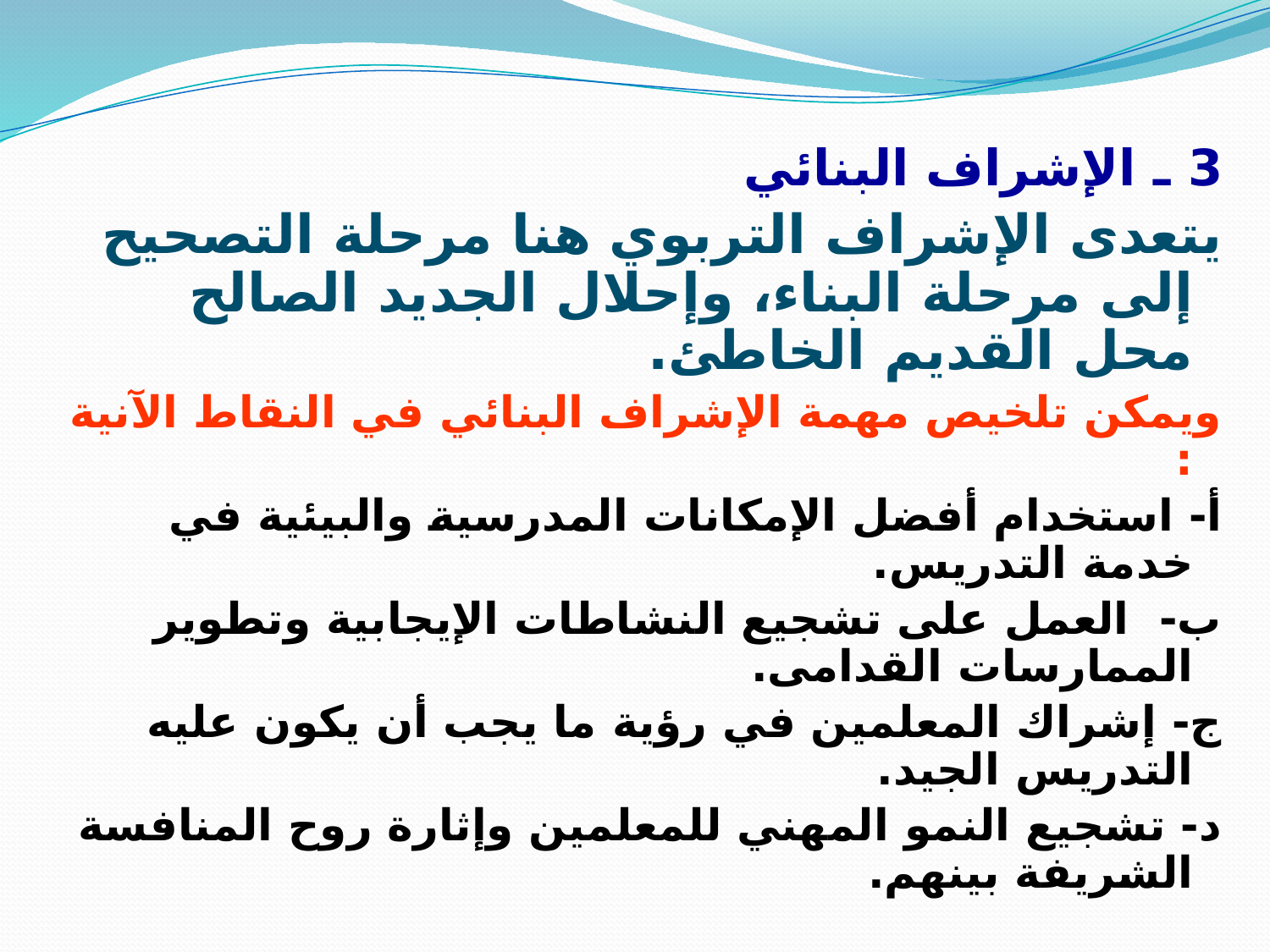

3 ـ الإشراف البنائي
يتعدى الإشراف التربوي هنا مرحلة التصحيح إلى مرحلة البناء، وإحلال الجديد الصالح محل القديم الخاطئ.
ويمكن تلخيص مهمة الإشراف البنائي في النقاط الآنية :
أ- استخدام أفضل الإمكانات المدرسية والبيئية في خدمة التدريس.
ب-  العمل على تشجيع النشاطات الإيجابية وتطوير الممارسات القدامى.
ج- إشراك المعلمين في رؤية ما يجب أن يكون عليه التدريس الجيد.
د- تشجيع النمو المهني للمعلمين وإثارة روح المنافسة الشريفة بينهم.